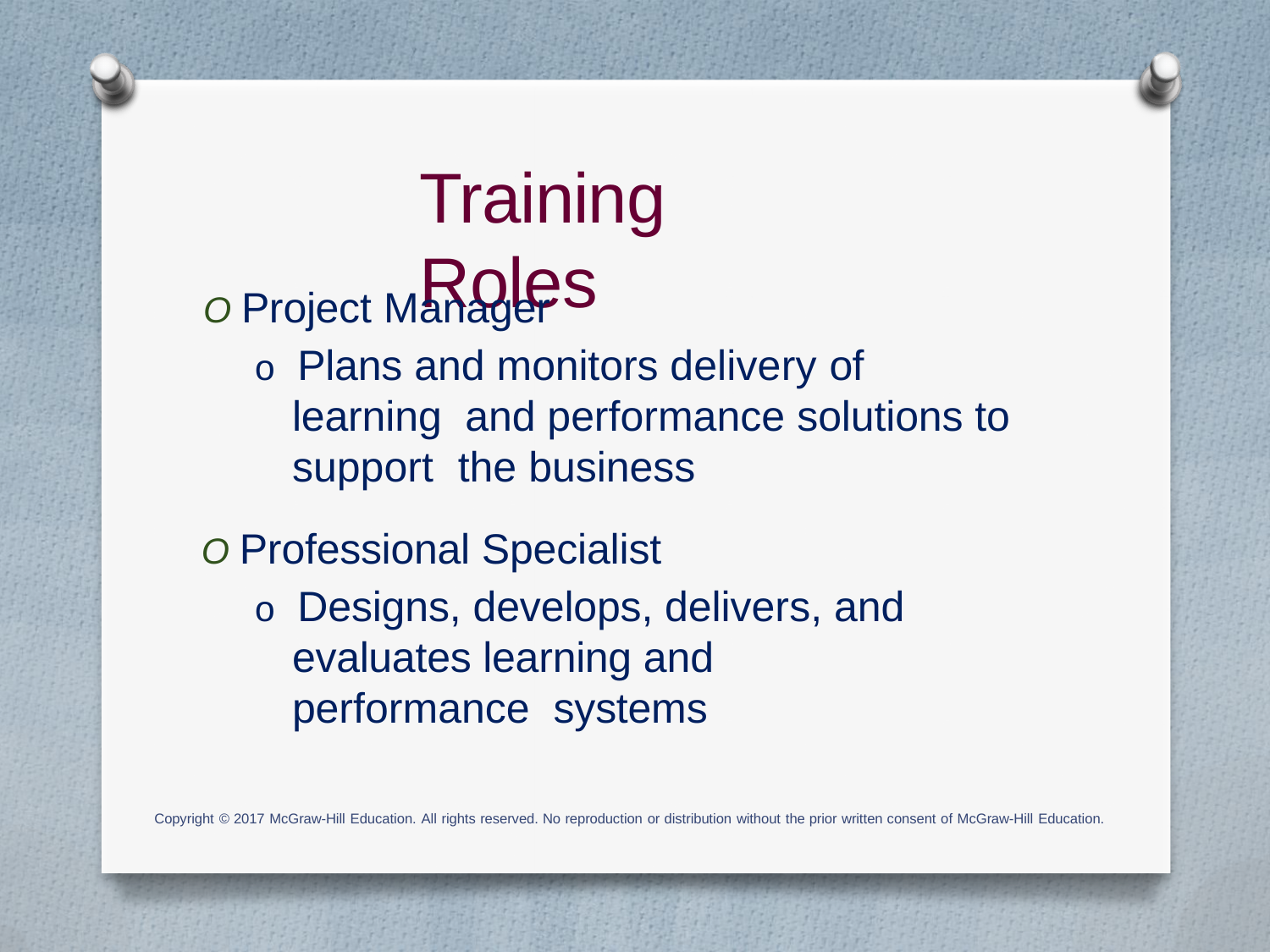

# Training Roles
O Project Manager
o Plans and monitors delivery of learning  and performance solutions to support  the business
O Professional Specialist
o Designs, develops, delivers, and  evaluates learning and performance  systems
Copyright © 2017 McGraw-Hill Education. All rights reserved. No reproduction or distribution without the prior written consent of McGraw-Hill Education.